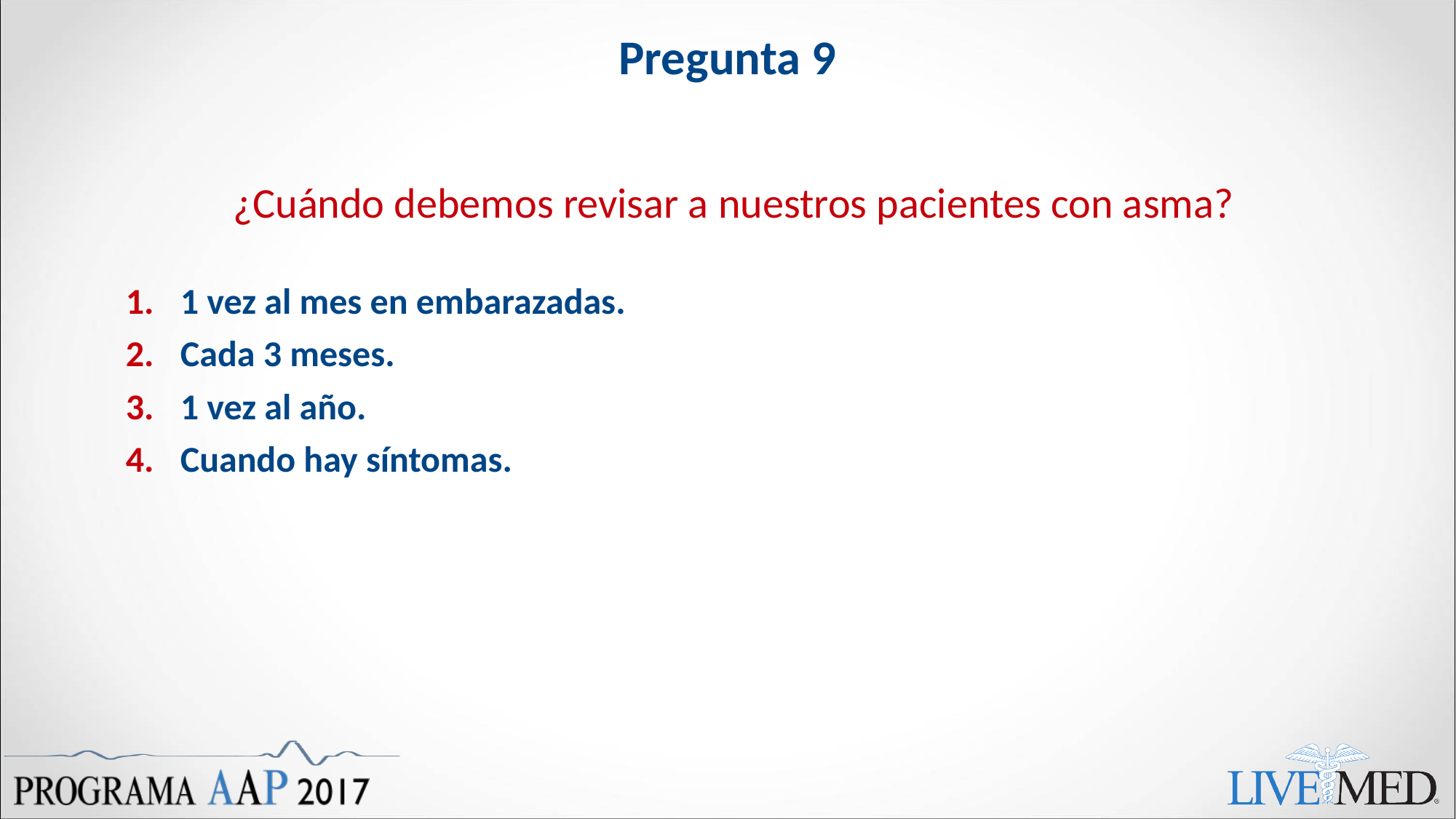

# Pregunta 9
¿Cuándo debemos revisar a nuestros pacientes con asma?
1 vez al mes en embarazadas.
Cada 3 meses.
1 vez al año.
Cuando hay síntomas.